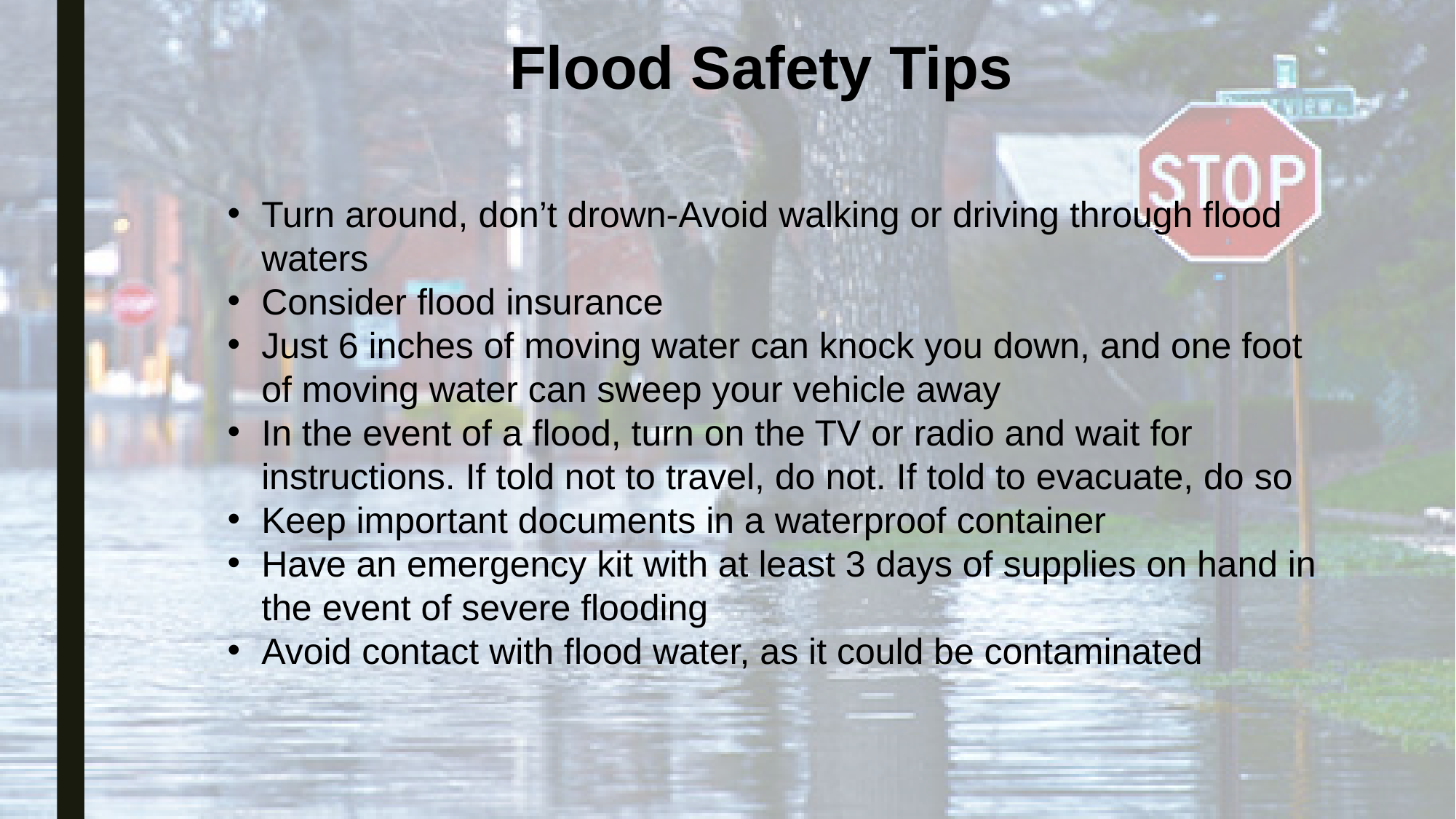

Flood Safety Tips
Turn around, don’t drown-Avoid walking or driving through flood waters
Consider flood insurance
Just 6 inches of moving water can knock you down, and one foot of moving water can sweep your vehicle away
In the event of a flood, turn on the TV or radio and wait for instructions. If told not to travel, do not. If told to evacuate, do so
Keep important documents in a waterproof container
Have an emergency kit with at least 3 days of supplies on hand in the event of severe flooding
Avoid contact with flood water, as it could be contaminated